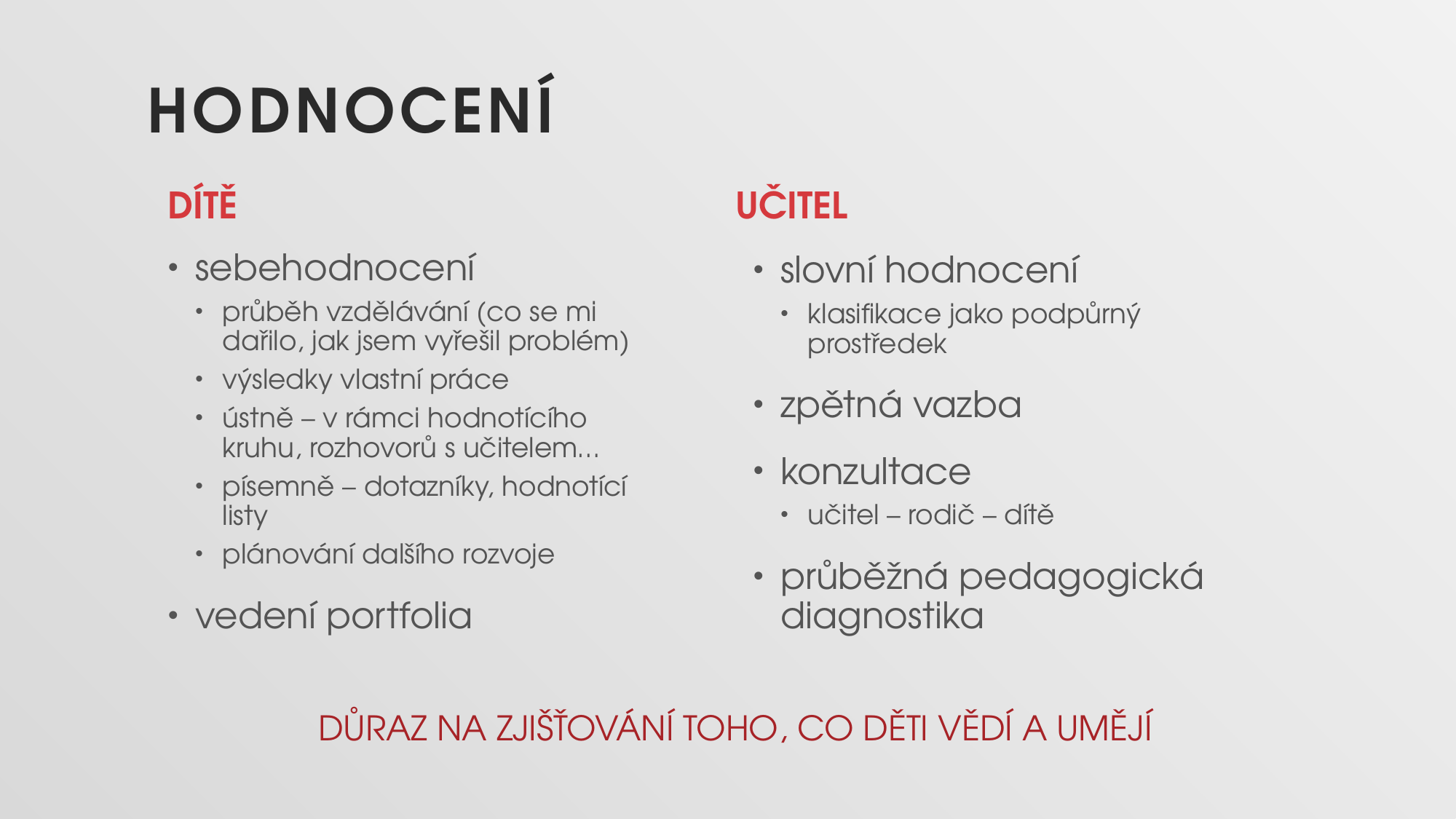

# HODNOCENÍ
DÍTĚ
UČITEL
sebehodnocení
průběh vzdělávání (co se mi dařilo, jak jsem vyřešil problém)
výsledky vlastní práce
ústně – v rámci hodnotícího kruhu, rozhovorů s učitelem…
písemně – dotazníky, hodnotící listy
plánování dalšího rozvoje
vedení portfolia
slovní hodnocení
klasifikace jako podpůrný prostředek
zpětná vazba
konzultace
učitel – rodič – dítě
průběžná pedagogická diagnostika

DŮRAZ NA ZJIŠŤOVÁNÍ TOHO, CO DĚTI VĚDÍ A UMĚJÍ